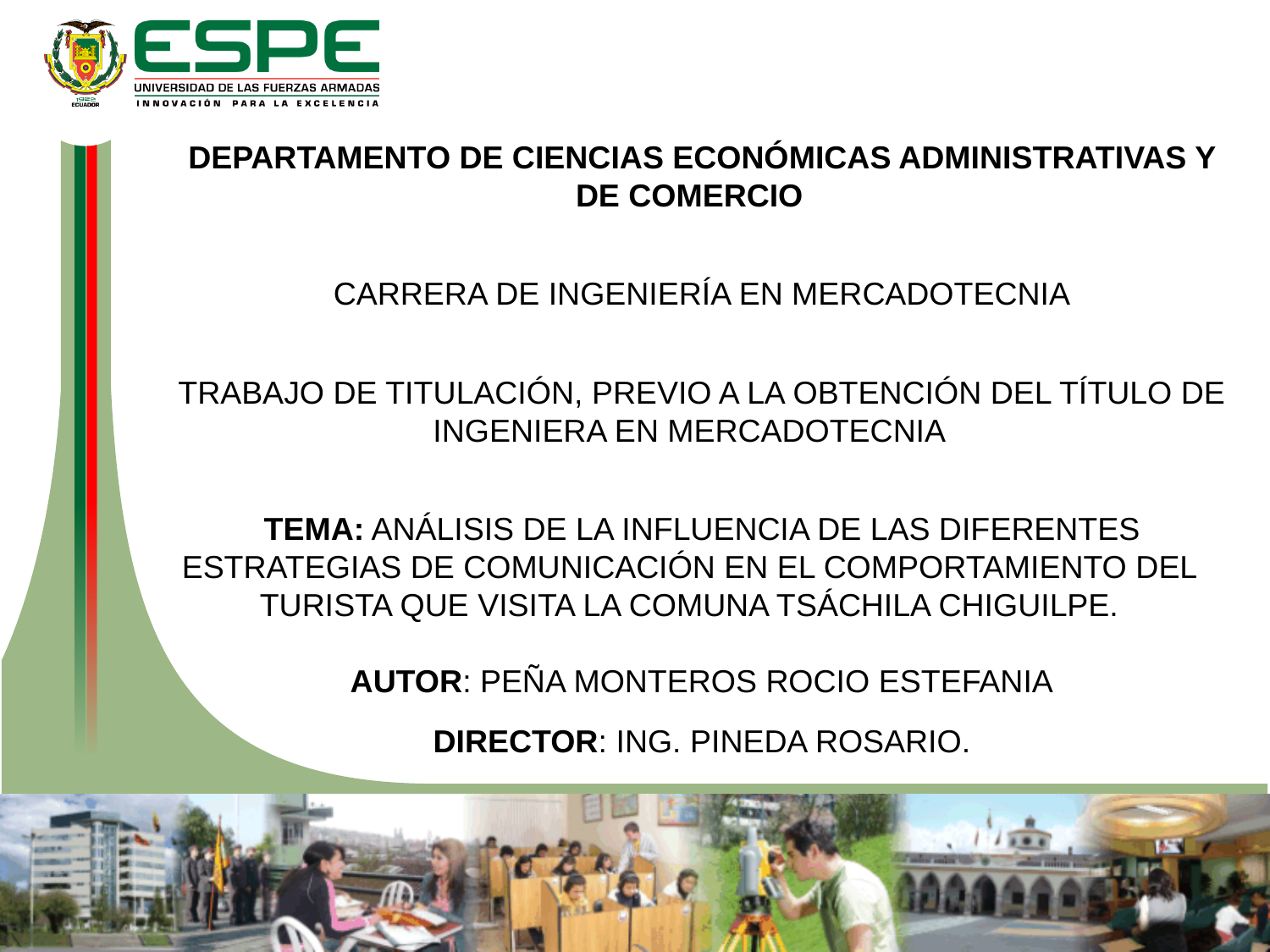

DEPARTAMENTO DE CIENCIAS ECONÓMICAS ADMINISTRATIVAS Y DE COMERCIO

CARRERA DE INGENIERÍA EN MERCADOTECNIA

TRABAJO DE TITULACIÓN, PREVIO A LA OBTENCIÓN DEL TÍTULO DE INGENIERA EN MERCADOTECNIA

TEMA: ANÁLISIS DE LA INFLUENCIA DE LAS DIFERENTES ESTRATEGIAS DE COMUNICACIÓN EN EL COMPORTAMIENTO DEL TURISTA QUE VISITA LA COMUNA TSÁCHILA CHIGUILPE.

AUTOR: PEÑA MONTEROS ROCIO ESTEFANIA

DIRECTOR: ING. PINEDA ROSARIO.